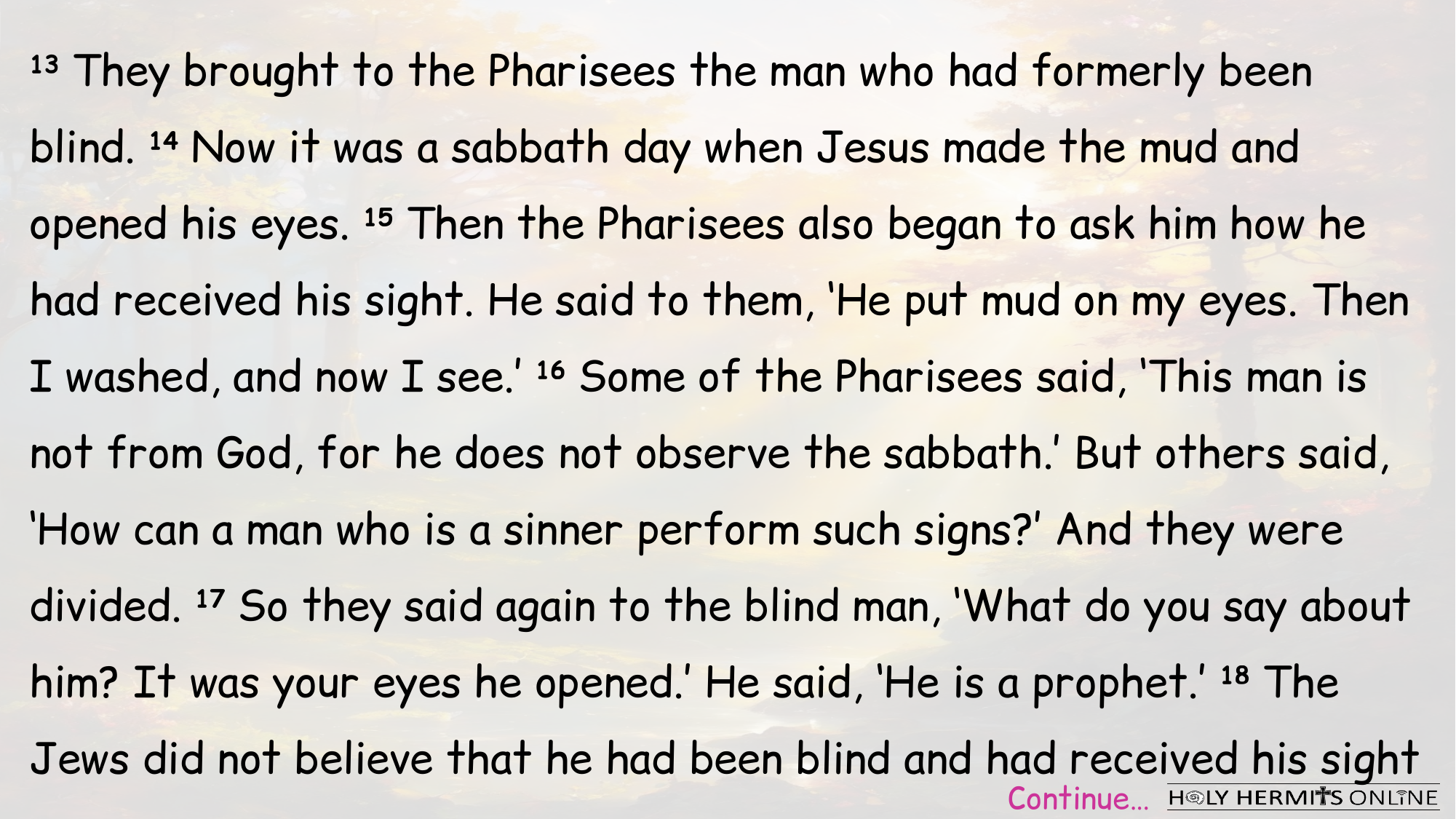

13 They brought to the Pharisees the man who had formerly been blind. 14 Now it was a sabbath day when Jesus made the mud and opened his eyes. 15 Then the Pharisees also began to ask him how he had received his sight. He said to them, ‘He put mud on my eyes. Then I washed, and now I see.’ 16 Some of the Pharisees said, ‘This man is not from God, for he does not observe the sabbath.’ But others said, ‘How can a man who is a sinner perform such signs?’ And they were divided. 17 So they said again to the blind man, ‘What do you say about him? It was your eyes he opened.’ He said, ‘He is a prophet.’ 18 The Jews did not believe that he had been blind and had received his sight

Continue…